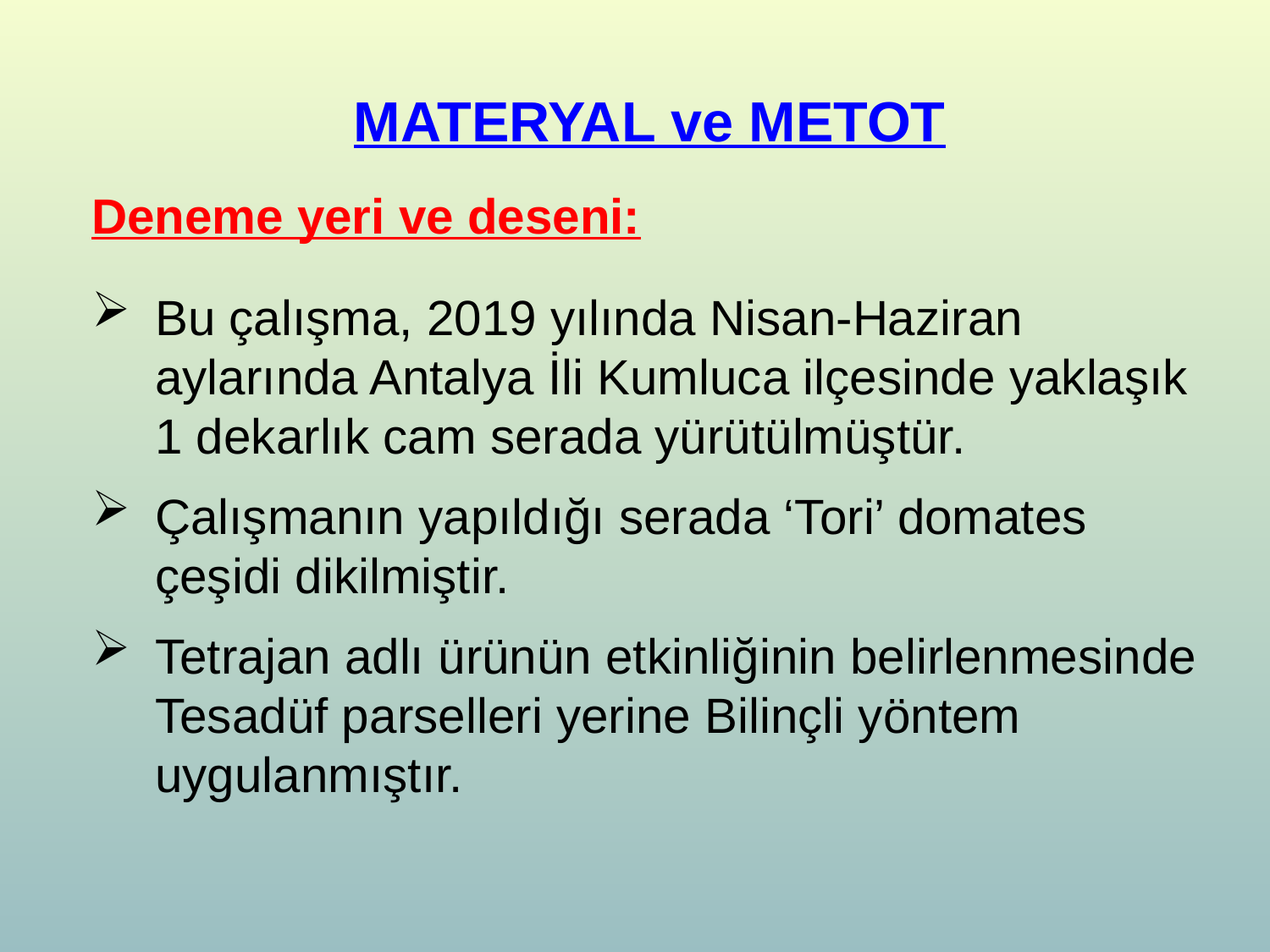

MATERYAL ve METOT
Deneme yeri ve deseni:
Bu çalışma, 2019 yılında Nisan-Haziran aylarında Antalya İli Kumluca ilçesinde yaklaşık 1 dekarlık cam serada yürütülmüştür.
Çalışmanın yapıldığı serada ‘Tori’ domates çeşidi dikilmiştir.
Tetrajan adlı ürünün etkinliğinin belirlenmesinde Tesadüf parselleri yerine Bilinçli yöntem uygulanmıştır.